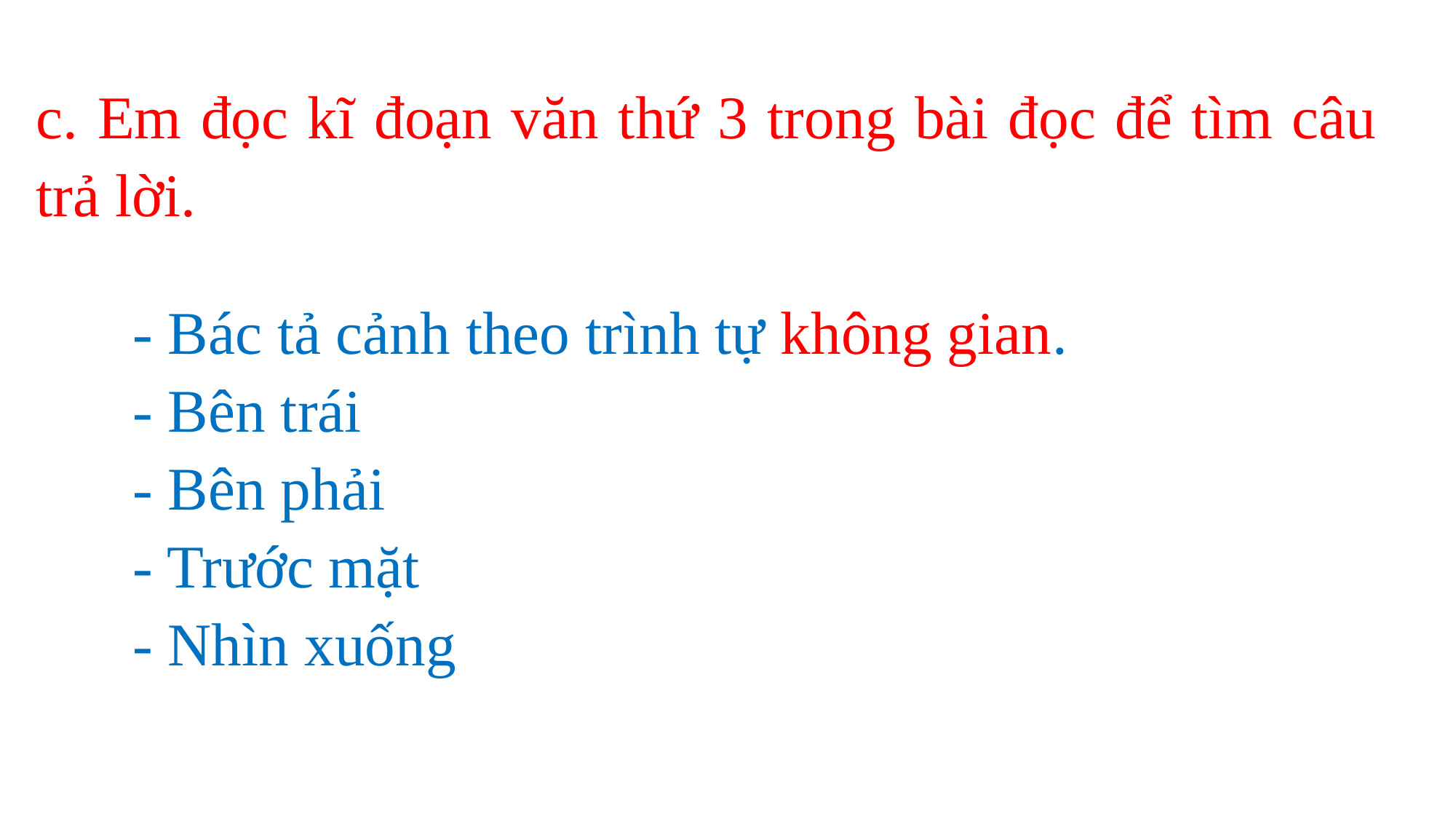

c. Em đọc kĩ đoạn văn thứ 3 trong bài đọc để tìm câu trả lời.
- Bác tả cảnh theo trình tự không gian.
- Bên trái
- Bên phải
- Trước mặt
- Nhìn xuống